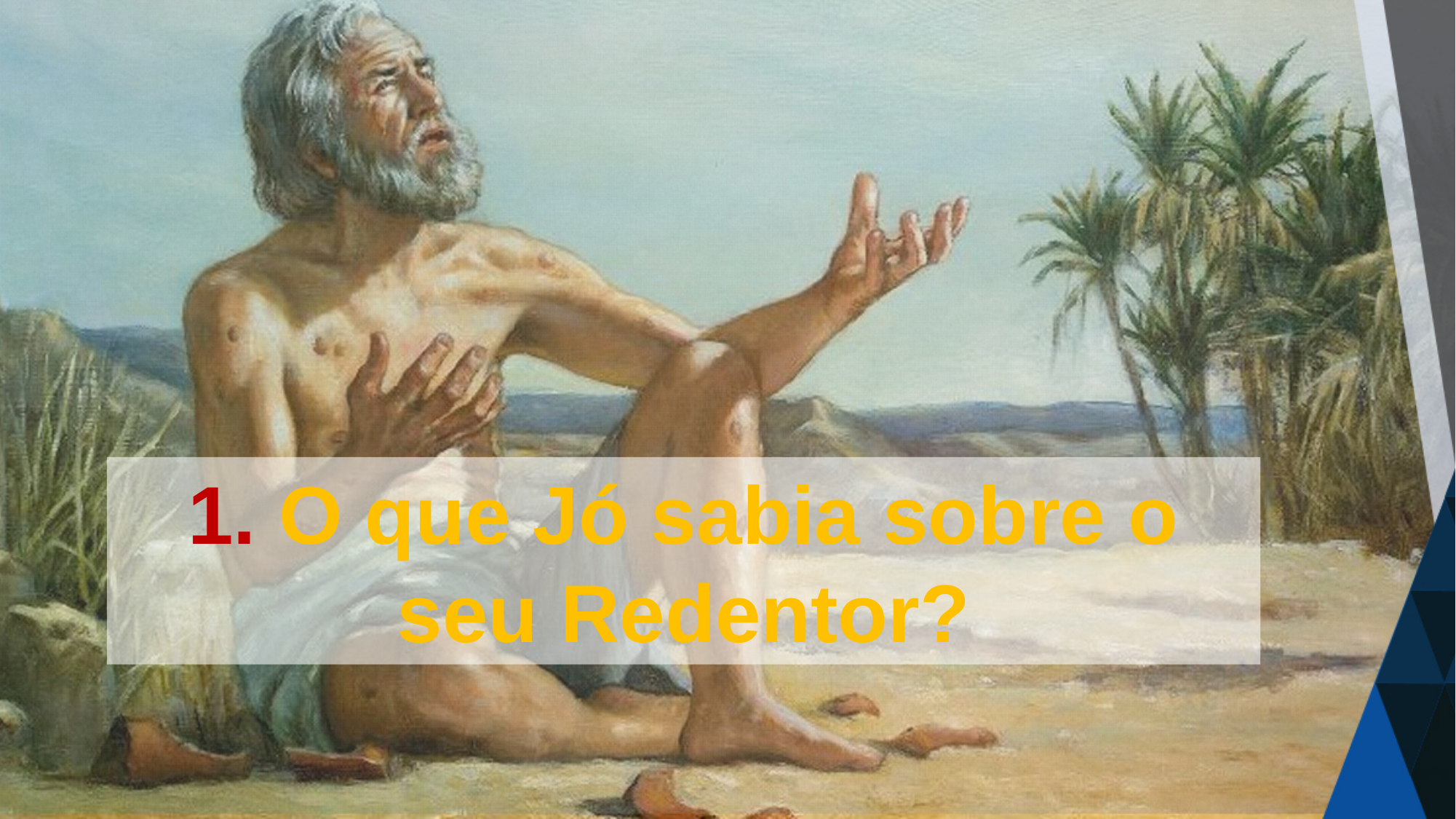

1. O que Jó sabia sobre o seu Redentor?